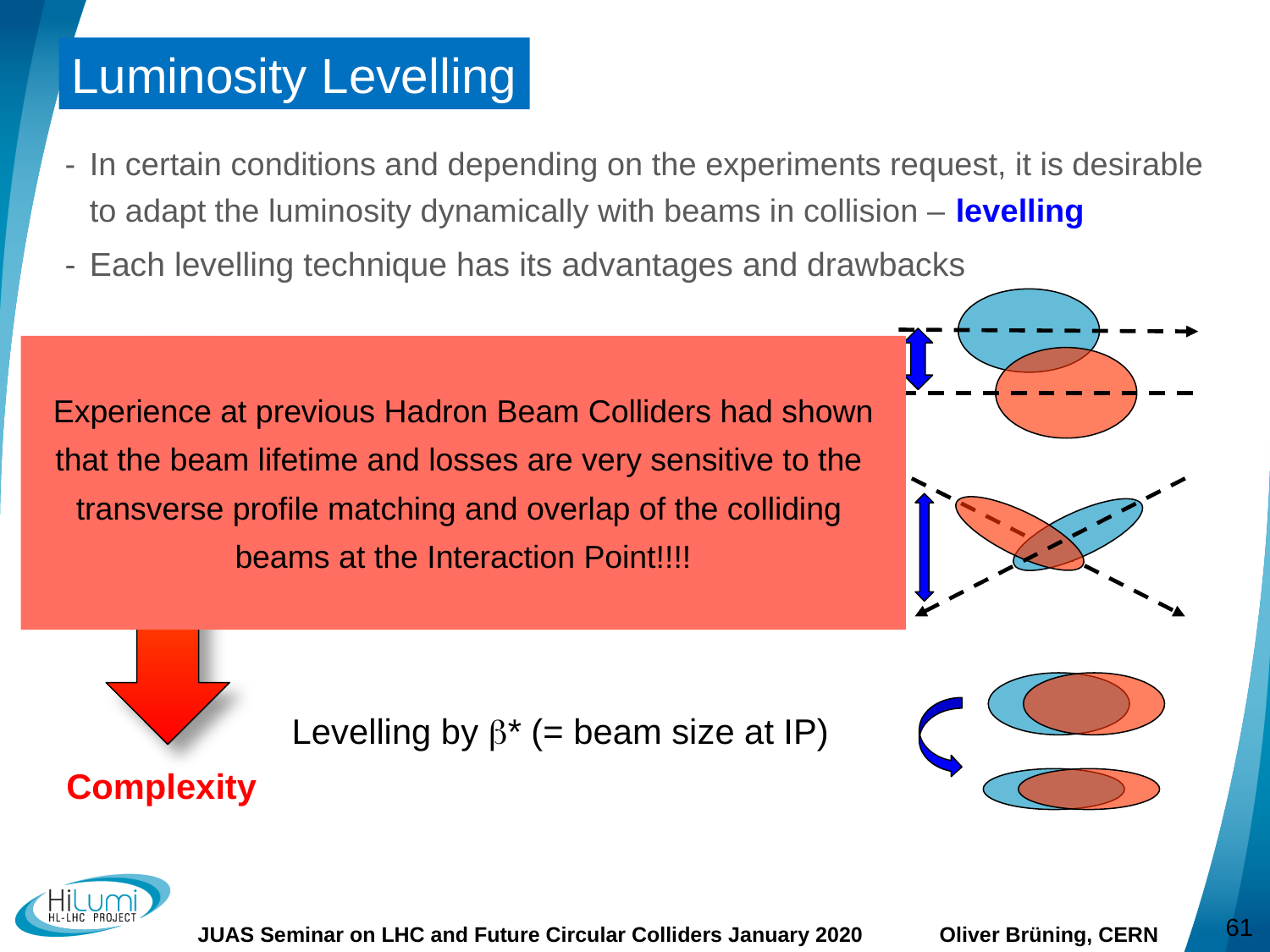

Luminosity Levelling
- 	In certain conditions and depending on the experiments request, it is desirable to adapt the luminosity dynamically with beams in collision – levelling
- 	Each levelling technique has its advantages and drawbacks

Experience at previous Hadron Beam Colliders had shown
that the beam lifetime and losses are very sensitive to the
transverse profile matching and overlap of the colliding
beams at the Interaction Point!!!!

Levelling by beam offset / separation

Levelling by crossing angle

Levelling by β* (= beam size at IP)
Complexity
61